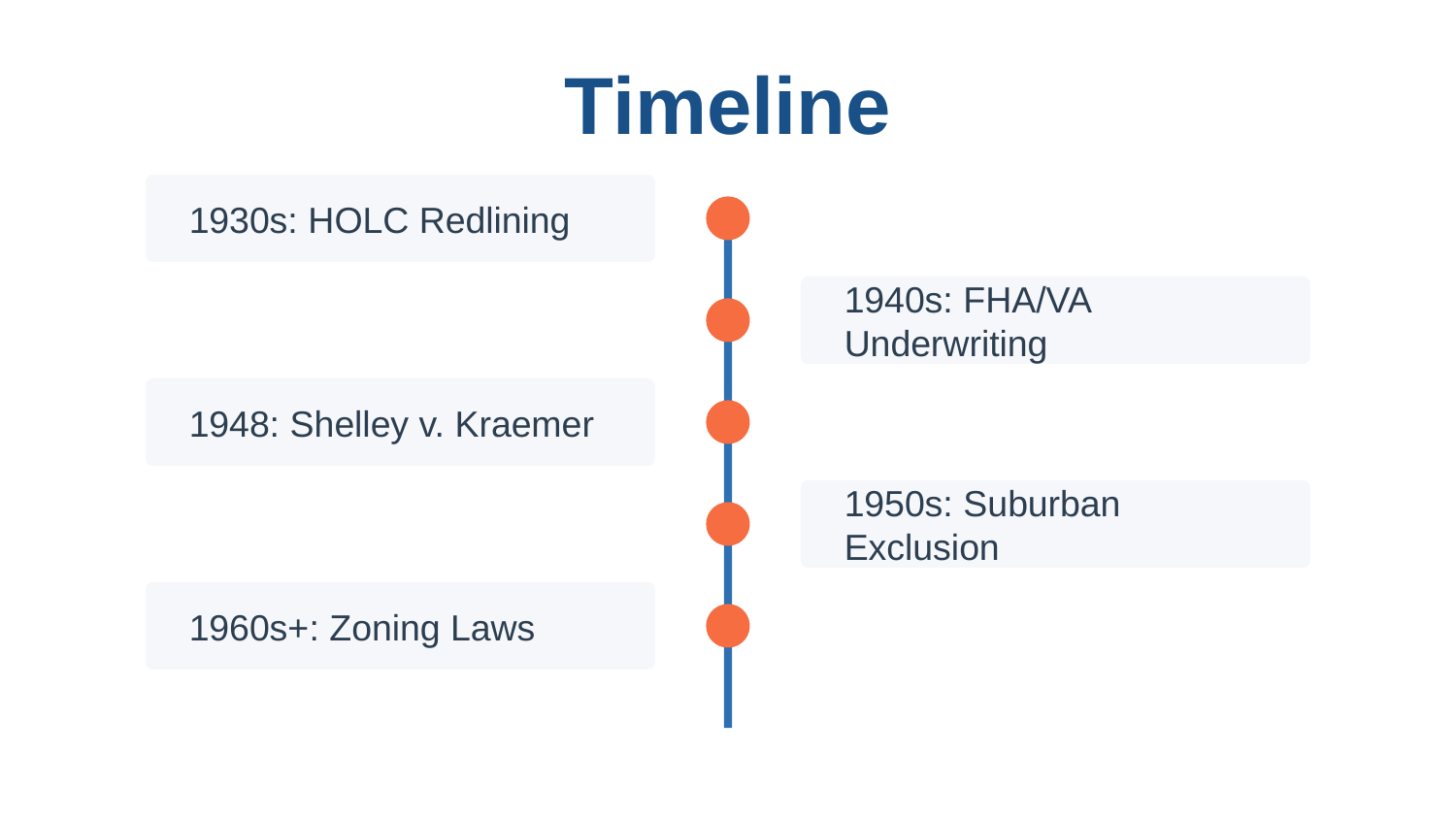

Timeline

1930s: HOLC Redlining

1940s: FHA/VA Underwriting

1948: Shelley v. Kraemer

1950s: Suburban Exclusion

1960s+: Zoning Laws